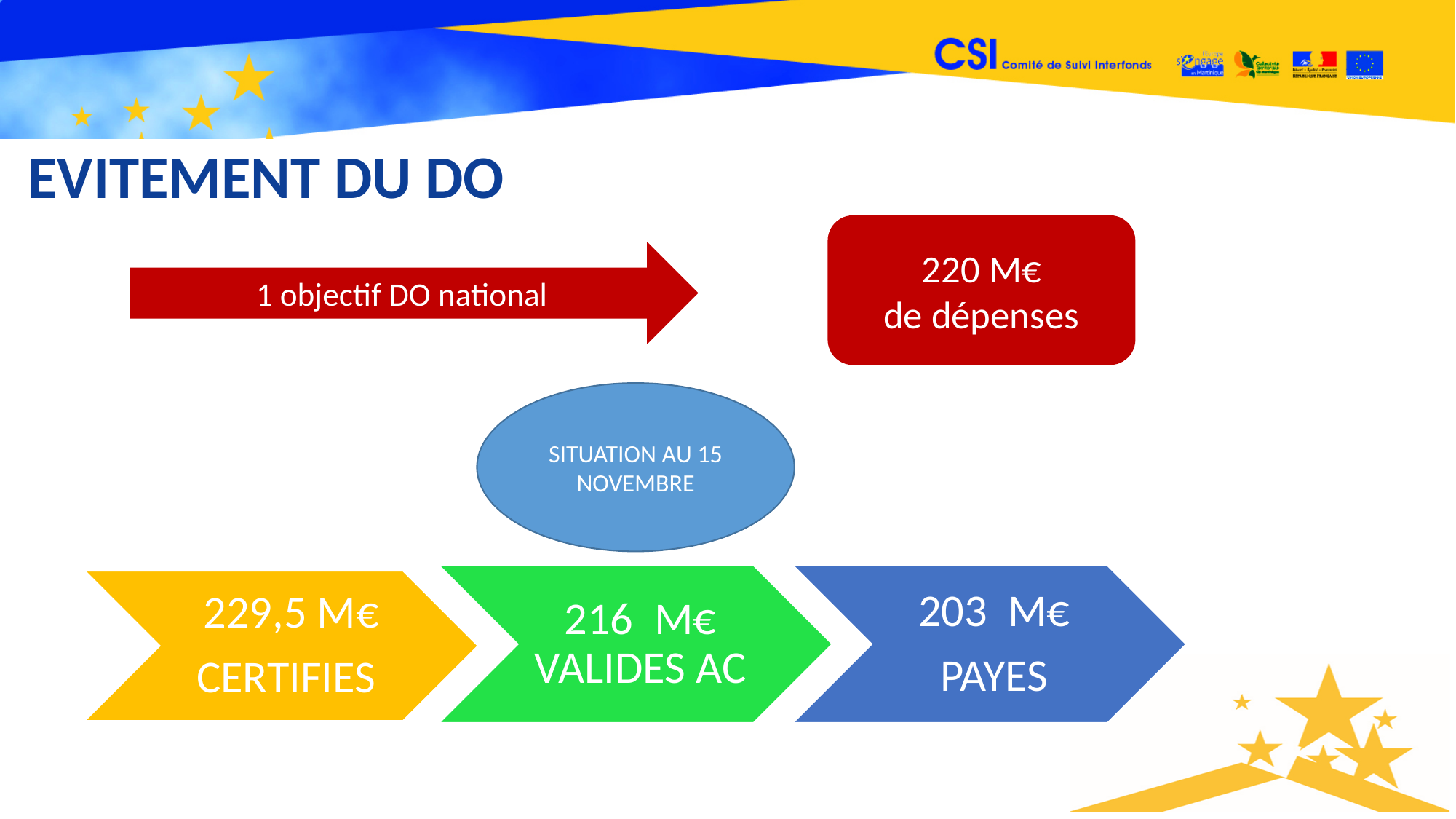

EVITEMENT DU DO
220 M€
de dépenses
1 objectif DO national
SITUATION AU 15 NOVEMBRE
 229,5 M€
CERTIFIES
216  M€ VALIDES AC
203  M€
PAYES